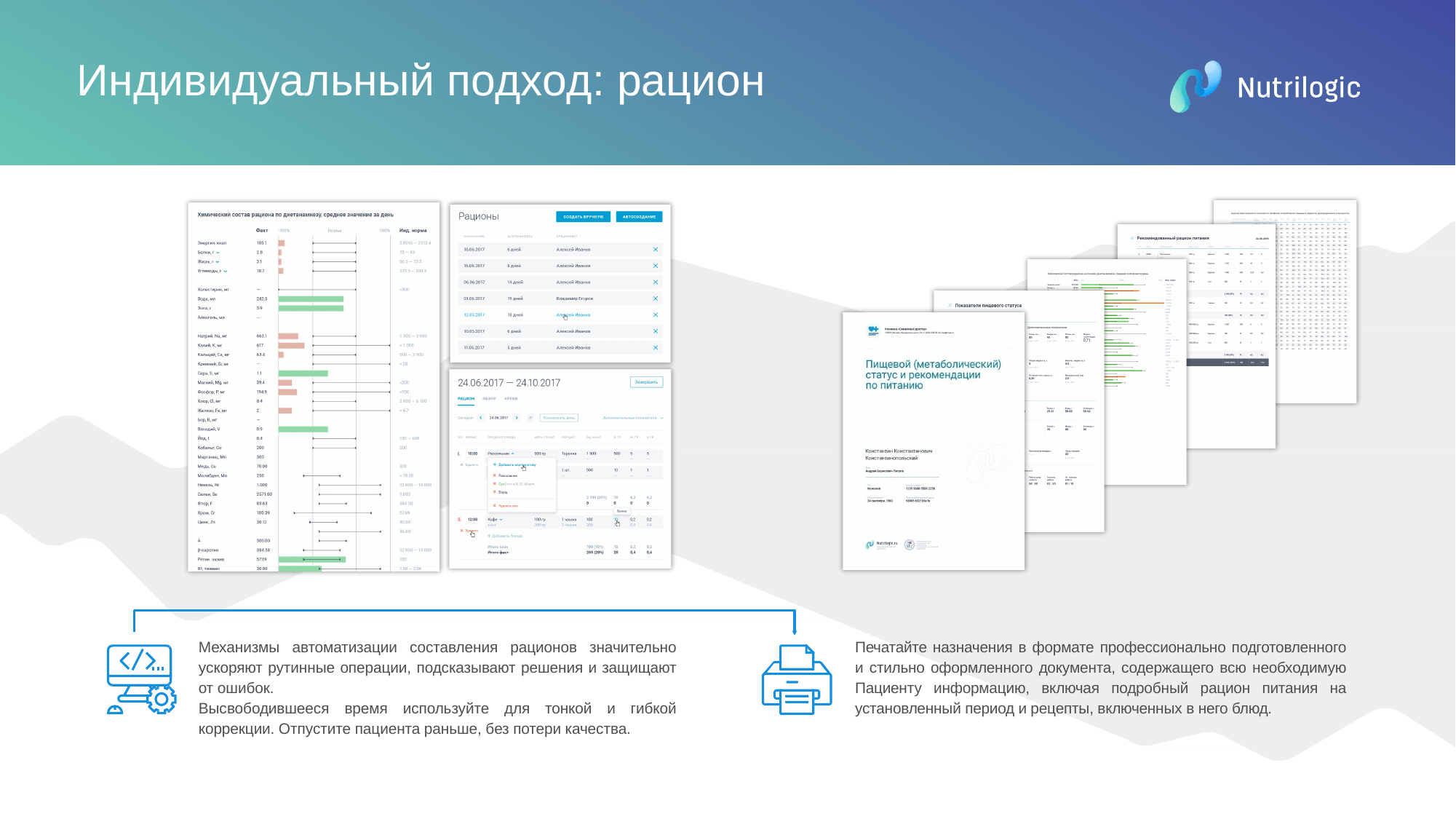

Индивидуальный подход: рацион

Механизмы автоматизации составления рационов значительно ускоряют рутинные операции, подсказывают решения и защищают от ошибок.
Высвободившееся время используйте для тонкой и гибкой коррекции. Отпустите пациента раньше, без потери качества.

Печатайте назначения в формате профессионально подготовленного и стильно оформленного документа, содержащего всю необходимую Пациенту информацию, включая подробный рацион питания на установленный период и рецепты, включенных в него блюд.